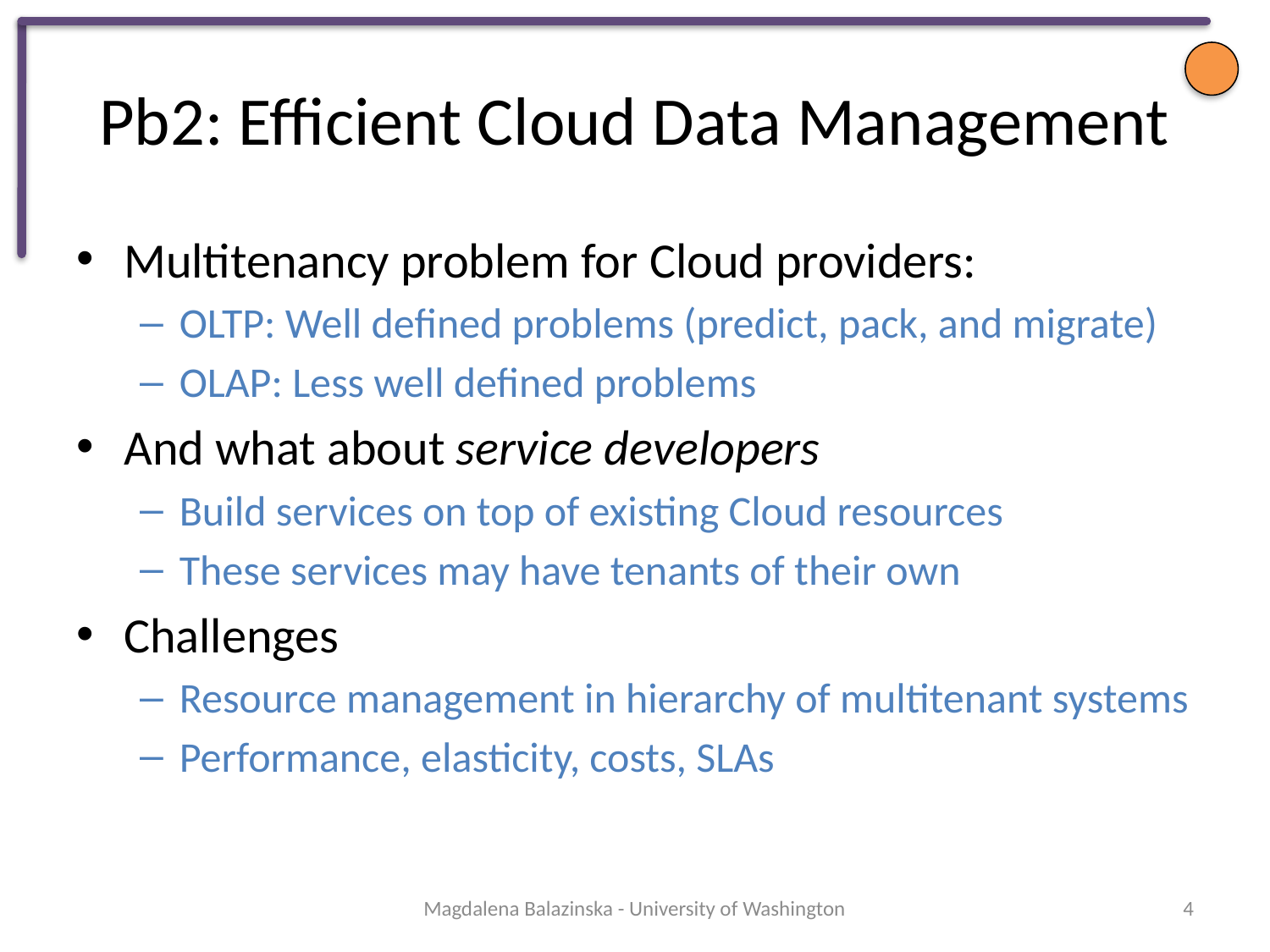

# Pb2: Efficient Cloud Data Management

Multitenancy problem for Cloud providers:
OLTP: Well defined problems (predict, pack, and migrate)
OLAP: Less well defined problems
And what about service developers
Build services on top of existing Cloud resources
These services may have tenants of their own
Challenges
Resource management in hierarchy of multitenant systems
Performance, elasticity, costs, SLAs
Magdalena Balazinska - University of Washington
4